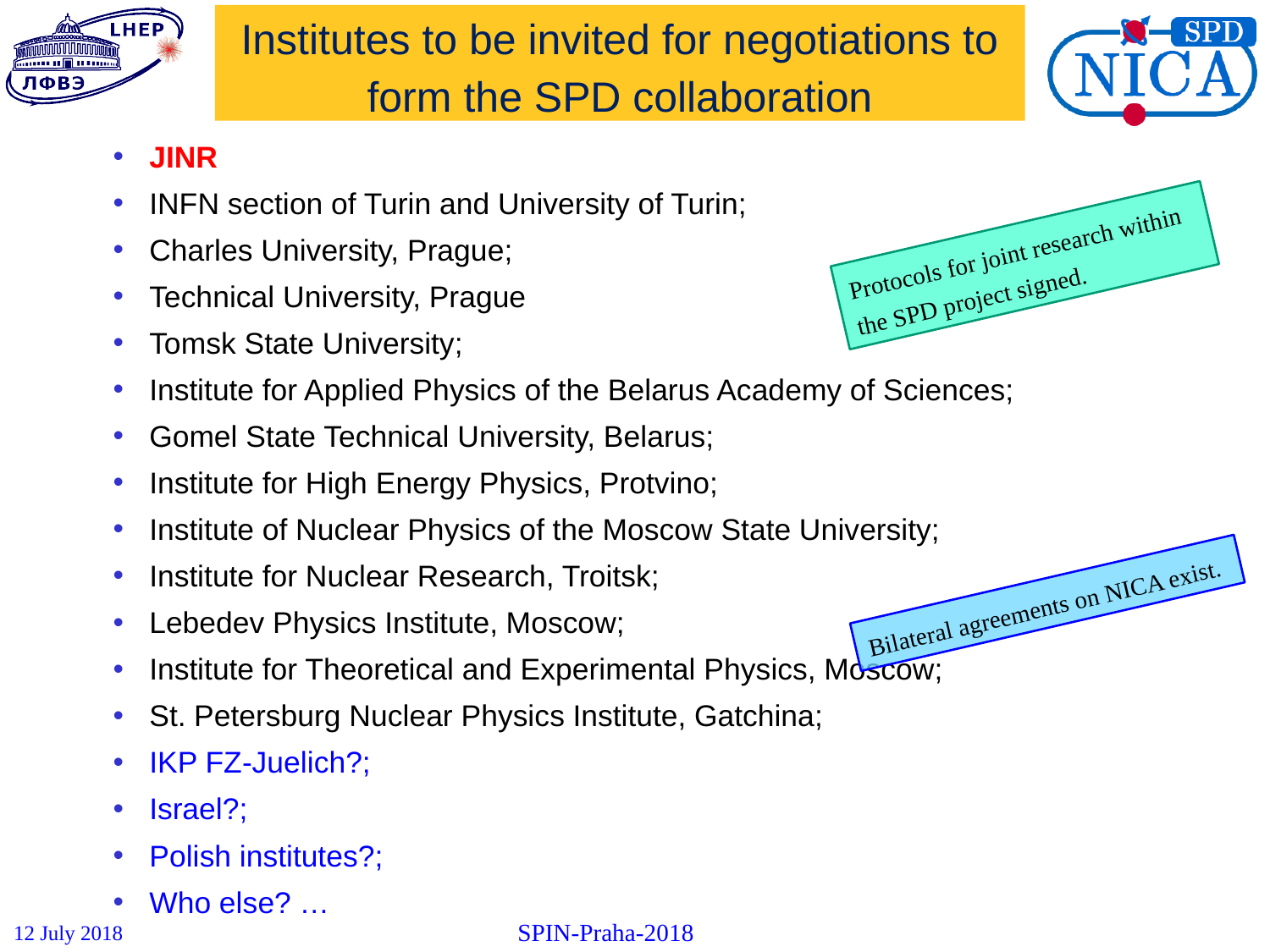

# Institutes to be invited for negotiations to form the SPD collaboration
JINR
INFN section of Turin and University of Turin;
Charles University, Prague;
Technical University, Prague
Tomsk State University;
Institute for Applied Physics of the Belarus Academy of Sciences;
Gomel State Technical University, Belarus;
Institute for High Energy Physics, Protvino;
Institute of Nuclear Physics of the Moscow State University;
Institute for Nuclear Research, Troitsk;
Lebedev Physics Institute, Moscow;
Institute for Theoretical and Experimental Physics, Moscow;
St. Petersburg Nuclear Physics Institute, Gatchina;
IKP FZ-Juelich?;
Israel?;
Polish institutes?;
Who else? …

Protocols for joint research within the SPD project signed.
Bilateral agreements on NICA exist.
SPIN-Praha-2018